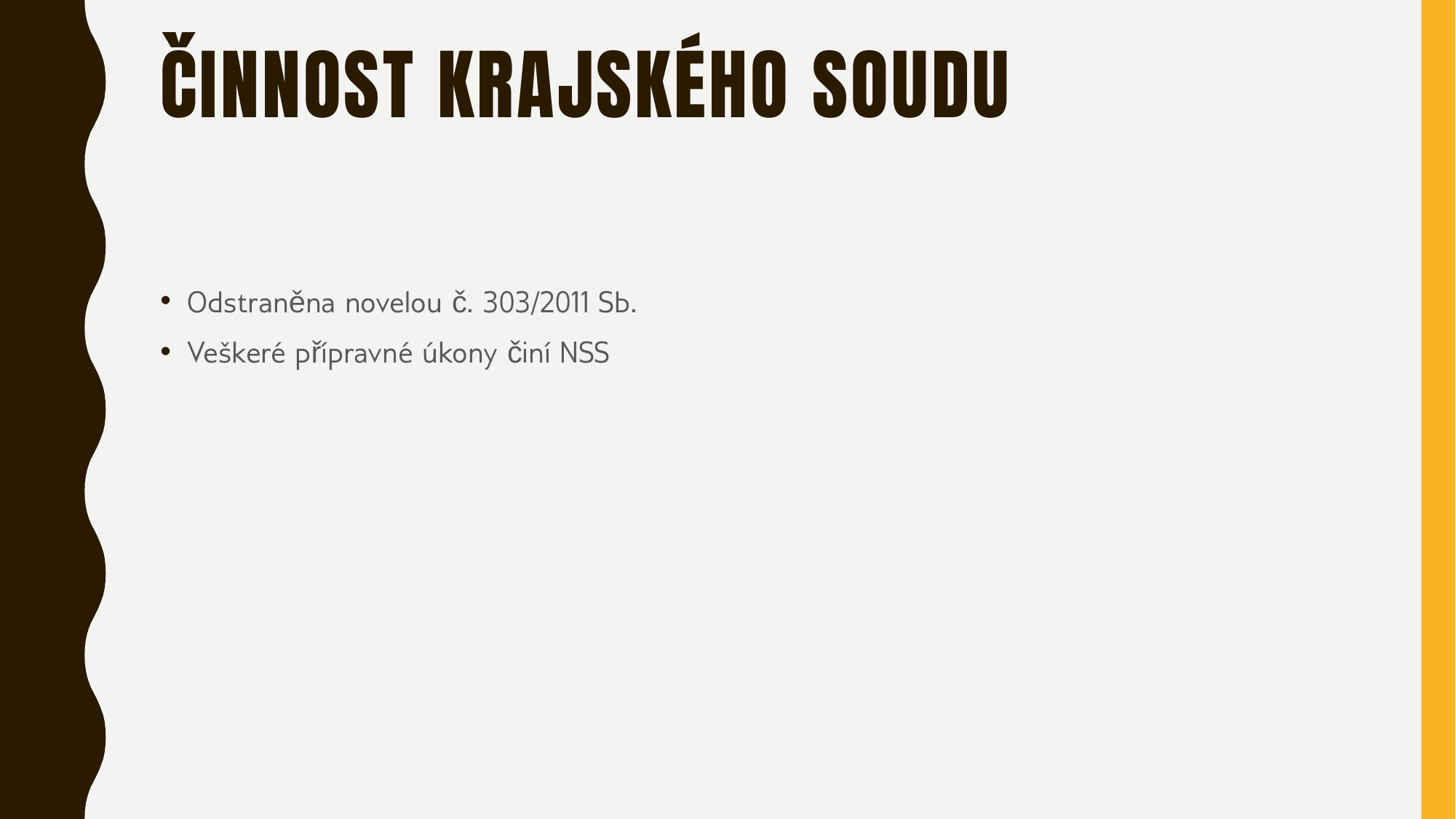

# Činnost krajského soudu
Odstraněna novelou č. 303/2011 Sb.
Veškeré přípravné úkony činí NSS